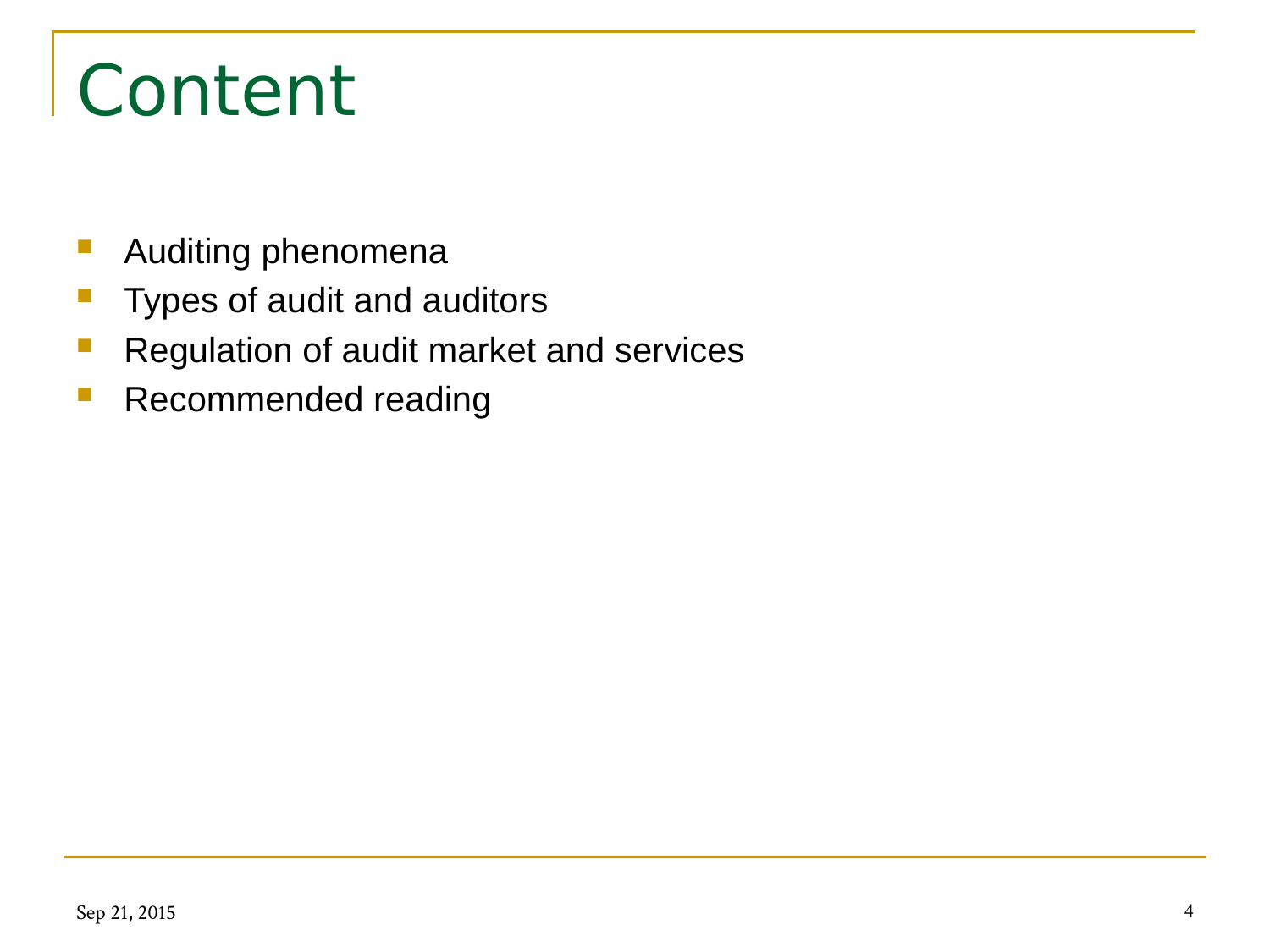

# Content
Auditing phenomena
Types of audit and auditors
Regulation of audit market and services
Recommended reading

Sep 21, 2015
4